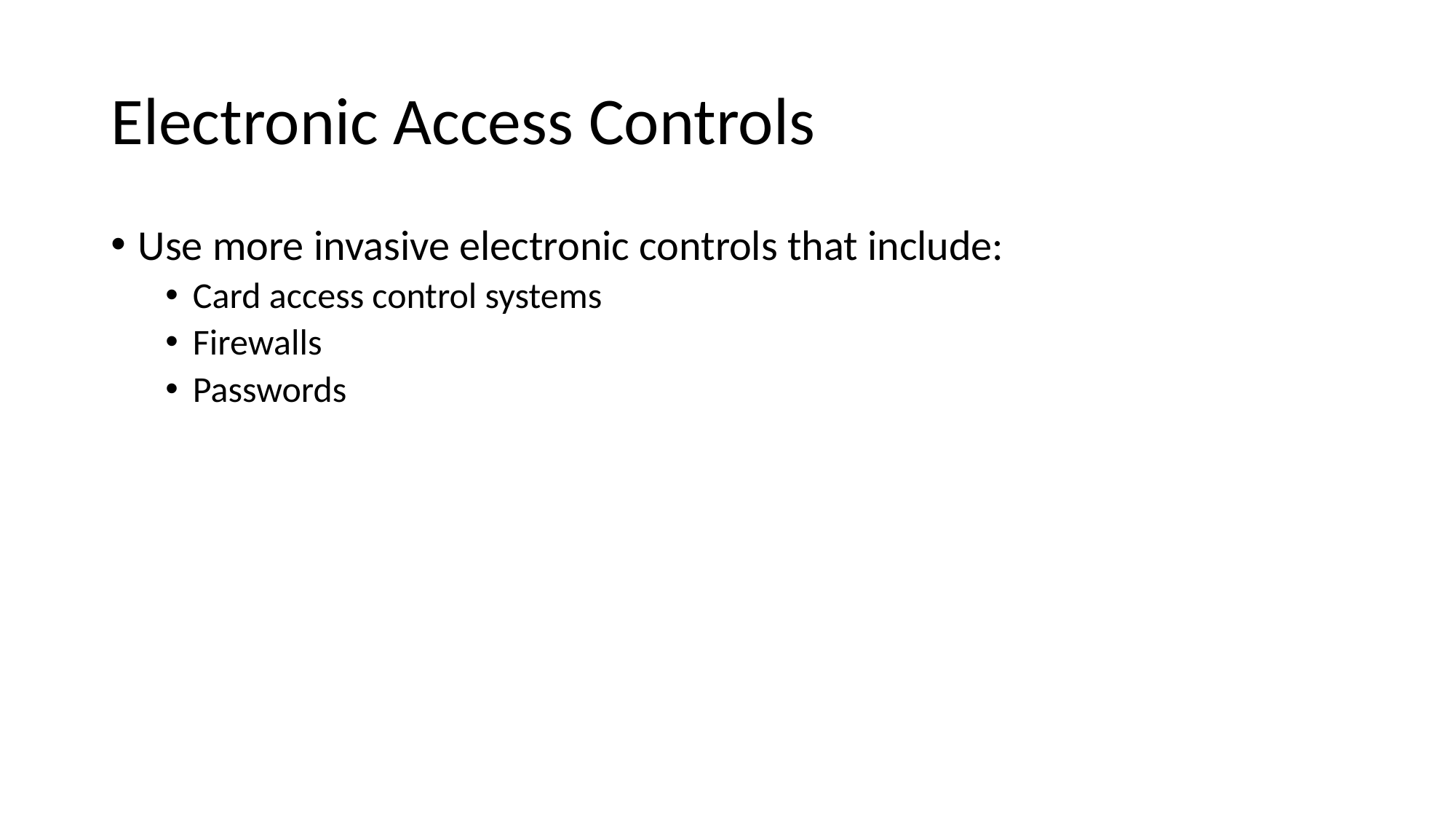

# Electronic Access Controls
Use more invasive electronic controls that include:
Card access control systems
Firewalls
Passwords